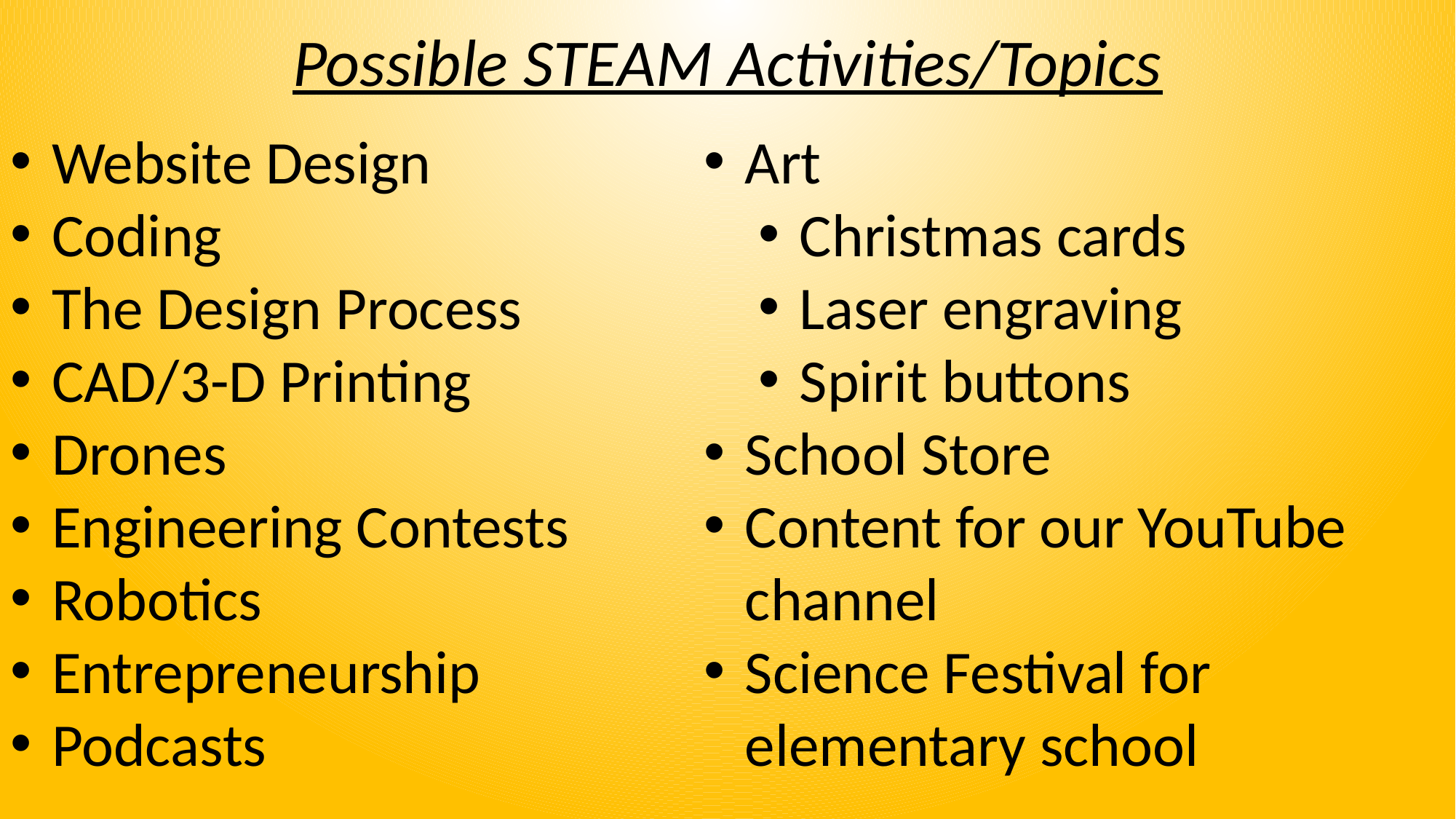

# Possible STEAM Activities/Topics
Website Design
Coding
The Design Process
CAD/3-D Printing
Drones
Engineering Contests
Robotics
Entrepreneurship
Podcasts
Art
Christmas cards
Laser engraving
Spirit buttons
School Store
Content for our YouTube channel
Science Festival for elementary school